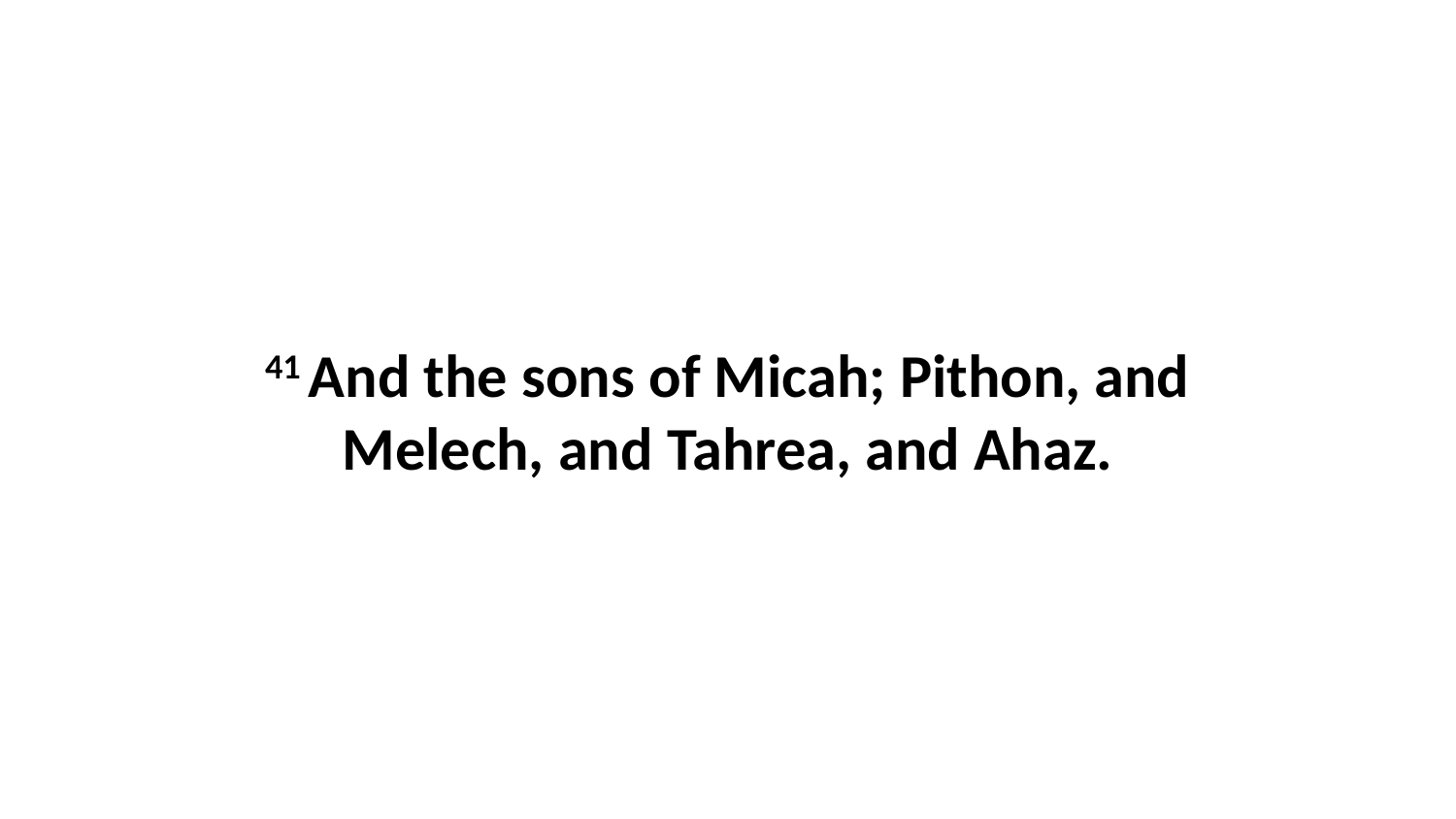

41 And the sons of Micah; Pithon, and Melech, and Tahrea, and Ahaz.